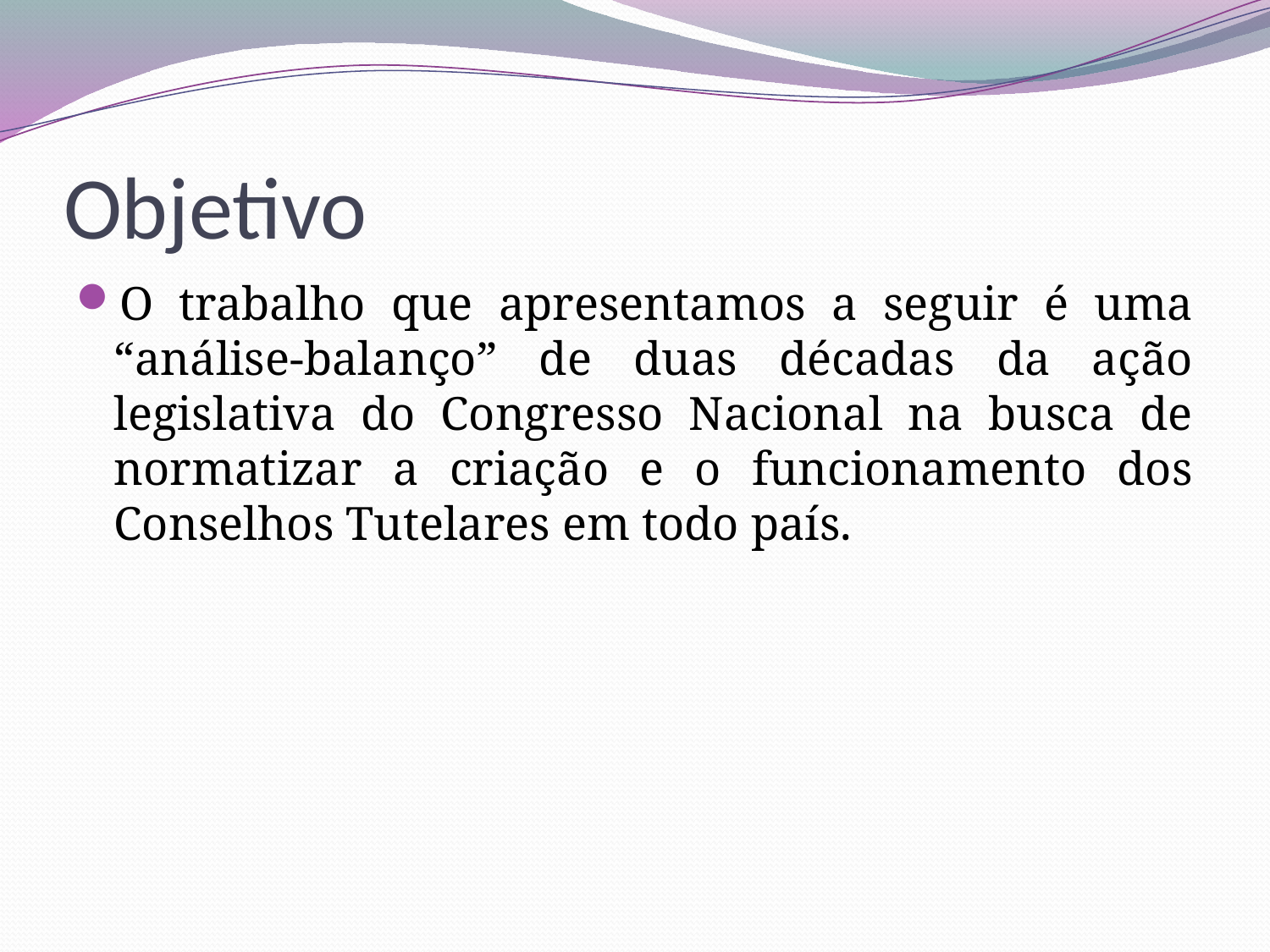

# Objetivo
O trabalho que apresentamos a seguir é uma “análise-balanço” de duas décadas da ação legislativa do Congresso Nacional na busca de normatizar a criação e o funcionamento dos Conselhos Tutelares em todo país.